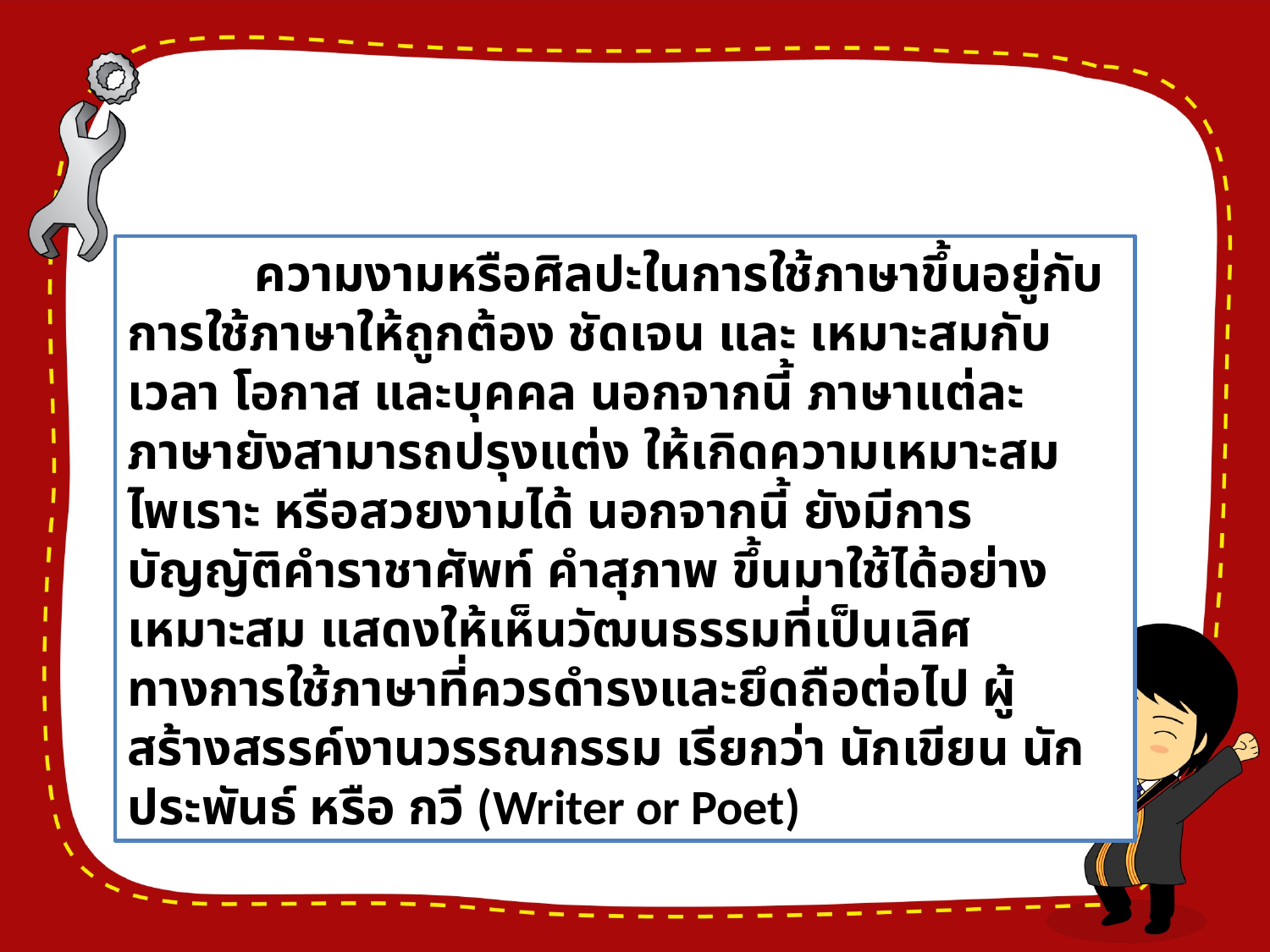

ความงามหรือศิลปะในการใช้ภาษาขึ้นอยู่กับ การใช้ภาษาให้ถูกต้อง ชัดเจน และ เหมาะสมกับเวลา โอกาส และบุคคล นอกจากนี้ ภาษาแต่ละภาษายังสามารถปรุงแต่ง ให้เกิดความเหมาะสม ไพเราะ หรือสวยงามได้ นอกจากนี้ ยังมีการบัญญัติคำราชาศัพท์ คำสุภาพ ขึ้นมาใช้ได้อย่างเหมาะสม แสดงให้เห็นวัฒนธรรมที่เป็นเลิศทางการใช้ภาษาที่ควรดำรงและยึดถือต่อไป ผู้สร้างสรรค์งานวรรณกรรม เรียกว่า นักเขียน นักประพันธ์ หรือ กวี (Writer or Poet)